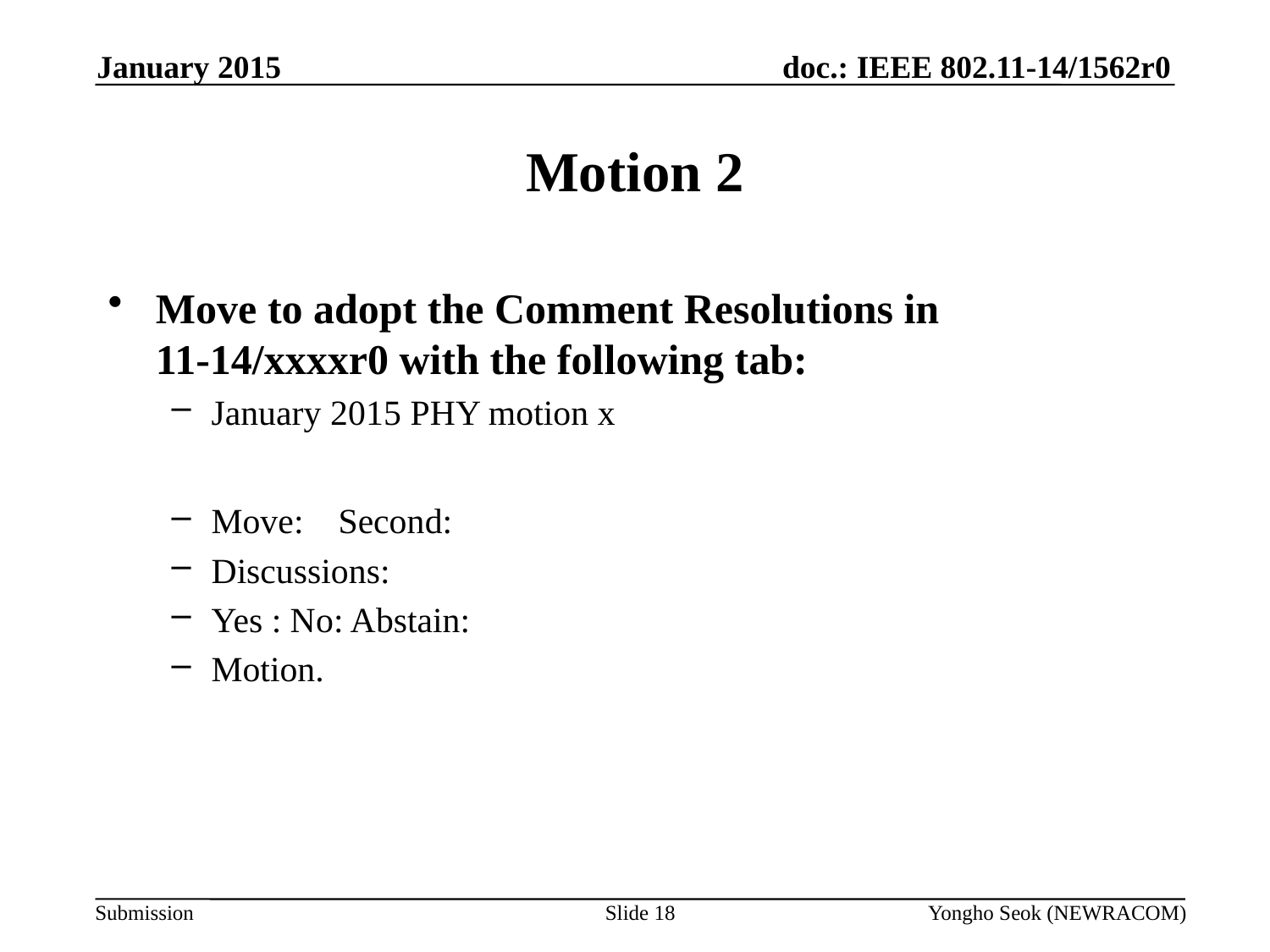

January 2015
# Motion 2
Move to adopt the Comment Resolutions in 11-14/xxxxr0 with the following tab:
January 2015 PHY motion x

Move: 	Second:
Discussions:
Yes : No: Abstain:
Motion.

Slide 18
Yongho Seok (NEWRACOM)